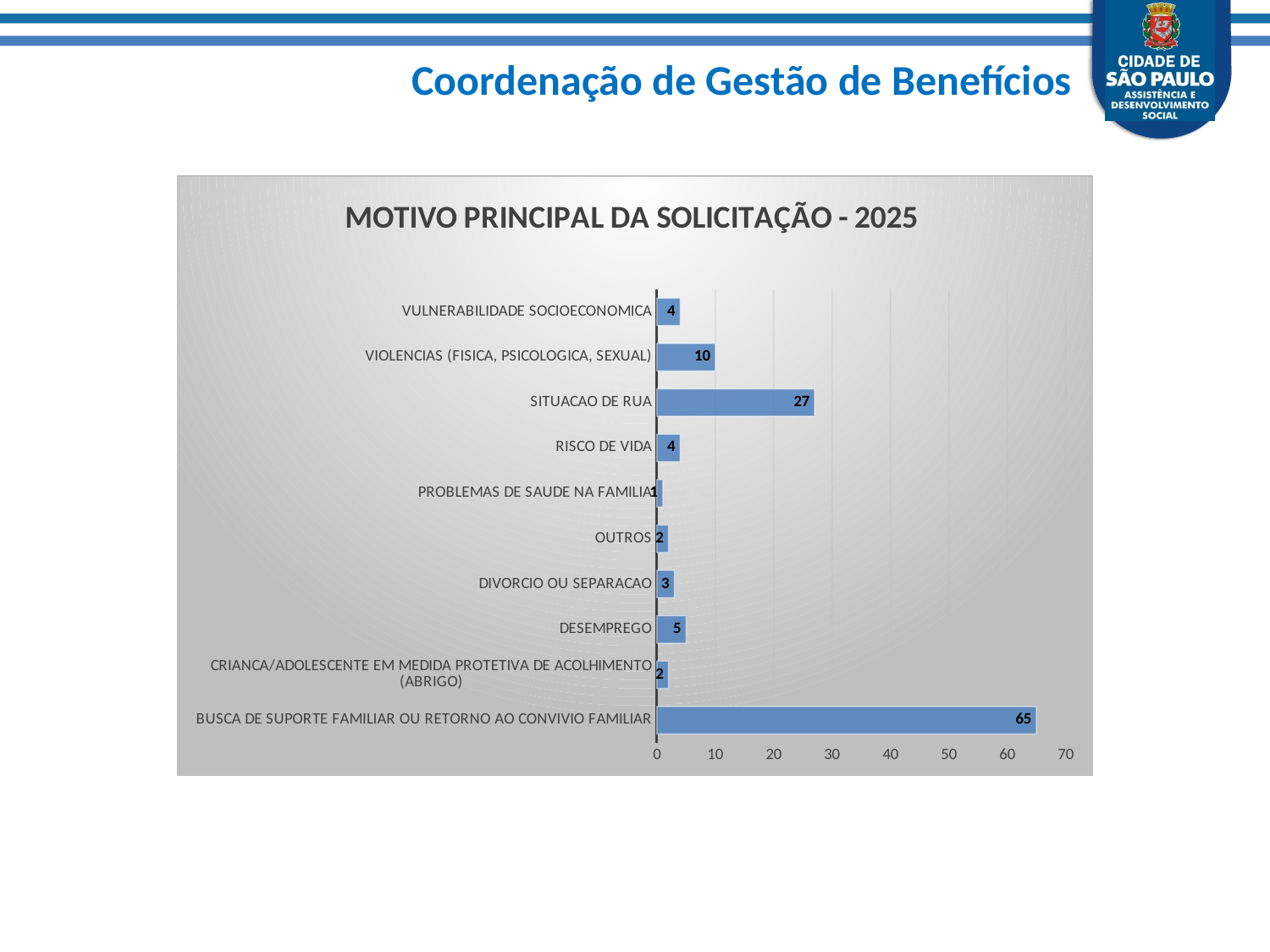

### Chart: MOTIVO PRINCIPAL DA SOLICITAÇÃO - 2025

| Category |  |
|---|---|
| BUSCA DE SUPORTE FAMILIAR OU RETORNO AO CONVIVIO FAMILIAR | 65.0 |
| CRIANCA/ADOLESCENTE EM MEDIDA PROTETIVA DE ACOLHIMENTO (ABRIGO) | 2.0 |
| DESEMPREGO | 5.0 |
| DIVORCIO OU SEPARACAO | 3.0 |
| OUTROS | 2.0 |
| PROBLEMAS DE SAUDE NA FAMILIA | 1.0 |
| RISCO DE VIDA | 4.0 |
| SITUACAO DE RUA | 27.0 |
| VIOLENCIAS (FISICA, PSICOLOGICA, SEXUAL) | 10.0 |
| VULNERABILIDADE SOCIOECONOMICA | 4.0 |